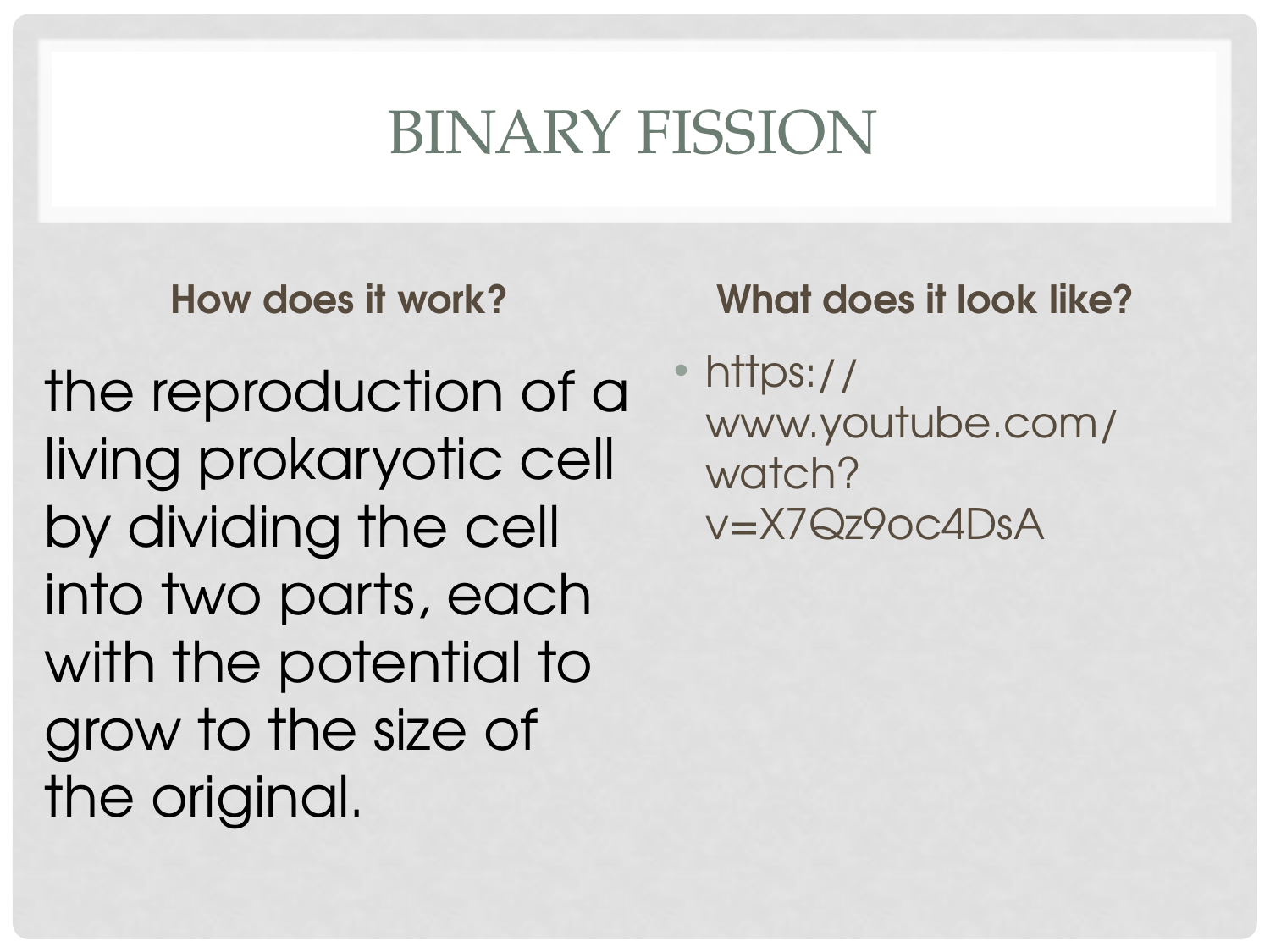

# Binary Fission
How does it work?
What does it look like?
https://www.youtube.com/watch?v=X7Qz9oc4DsA
the reproduction of a living prokaryotic cell  by dividing the cell into two parts, each with the potential to grow to the size of the original.